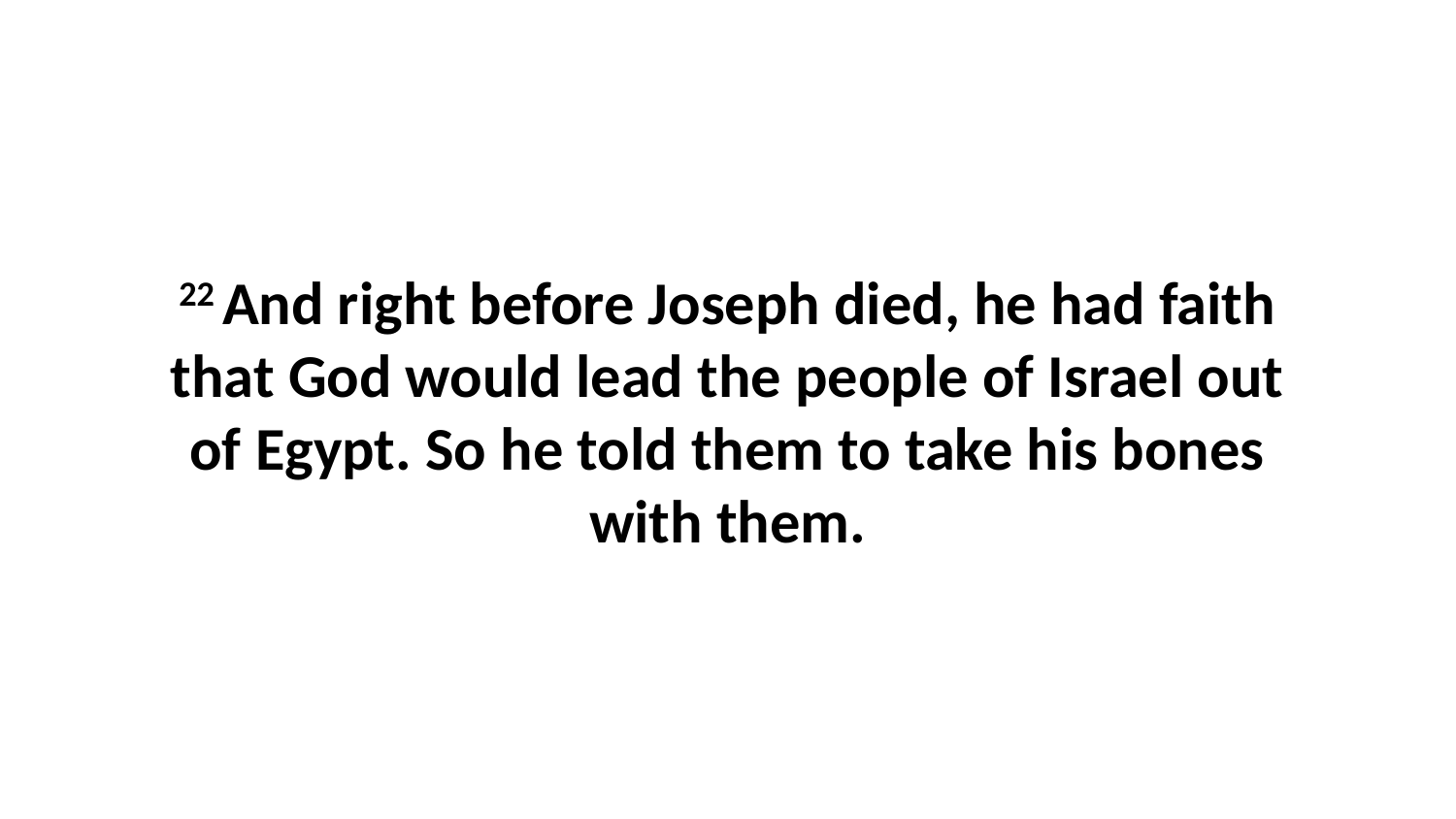

22 And right before Joseph died, he had faith that God would lead the people of Israel out of Egypt. So he told them to take his bones with them.